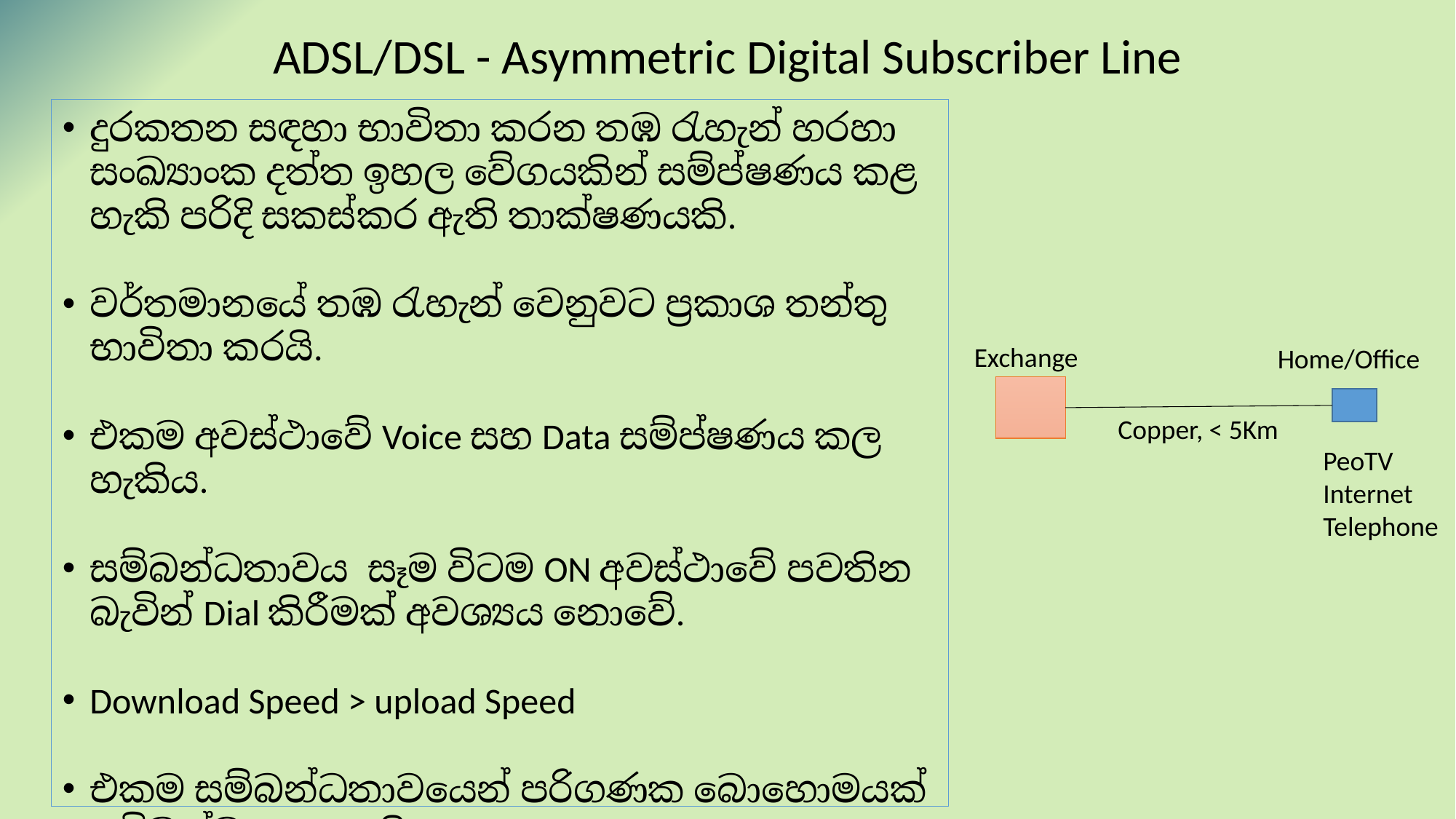

# ADSL/DSL - Asymmetric Digital Subscriber Line
දුරකතන සඳහා භාවිතා කරන තඹ රැහැන් ‍හරහා සංඛ්‍යාංක දත්ත ඉහල වේගයකින් සම්ප්‍රේෂණය කළ හැකි පරිදි සකස්කර ඇති තාක්ෂණයකි.

වර්තමානයේ තඹ රැහැන් වෙනුවට ප්‍රකාශ තන්තු භාවිතා කරයි.

එකම අවස්ථාවේ Voice සහ Data සම්ප්‍රේෂණය කල හැකිය.

සම්බන්ධතාවය  සෑම විටම ON අවස්ථාවේ පවතින බැවින් Dial කිරීමක් අවශ්‍යය නොවේ.

Download Speed > upload Speed

එකම සම්බන්ධතාවයෙන් පරිගණක බොහොමයක් සම්බන්ධ කළ හැකිය
Exchange
Home/Office

Copper, < 5Km
PeoTV
Internet
Telephone